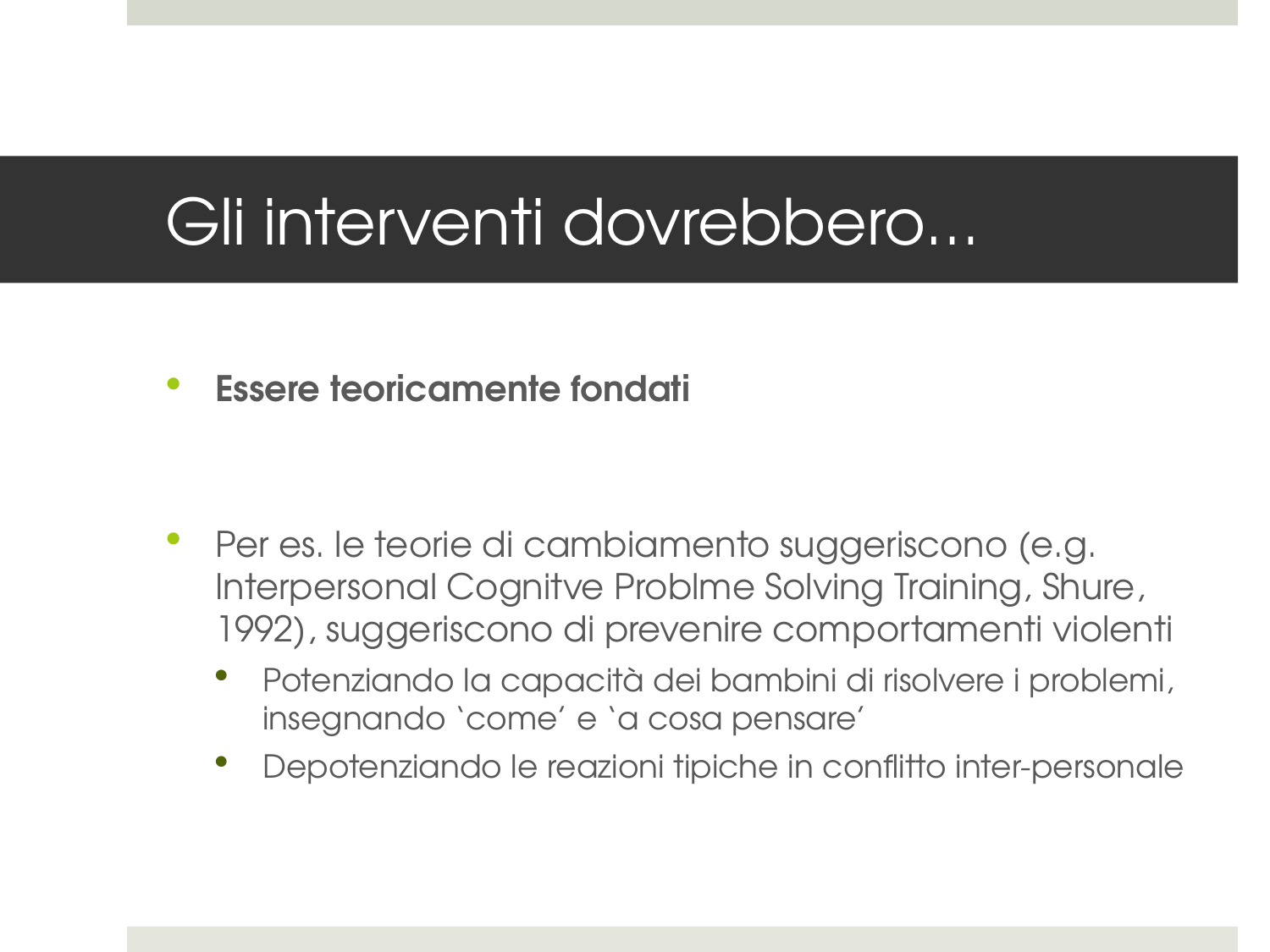

# Gli interventi dovrebbero…
Essere teoricamente fondati

Per es. le teorie di cambiamento suggeriscono (e.g. Interpersonal Cognitve Problme Solving Training, Shure, 1992), suggeriscono di prevenire comportamenti violenti
Potenziando la capacità dei bambini di risolvere i problemi, insegnando ‘come’ e ‘a cosa pensare’
Depotenziando le reazioni tipiche in conflitto inter-personale